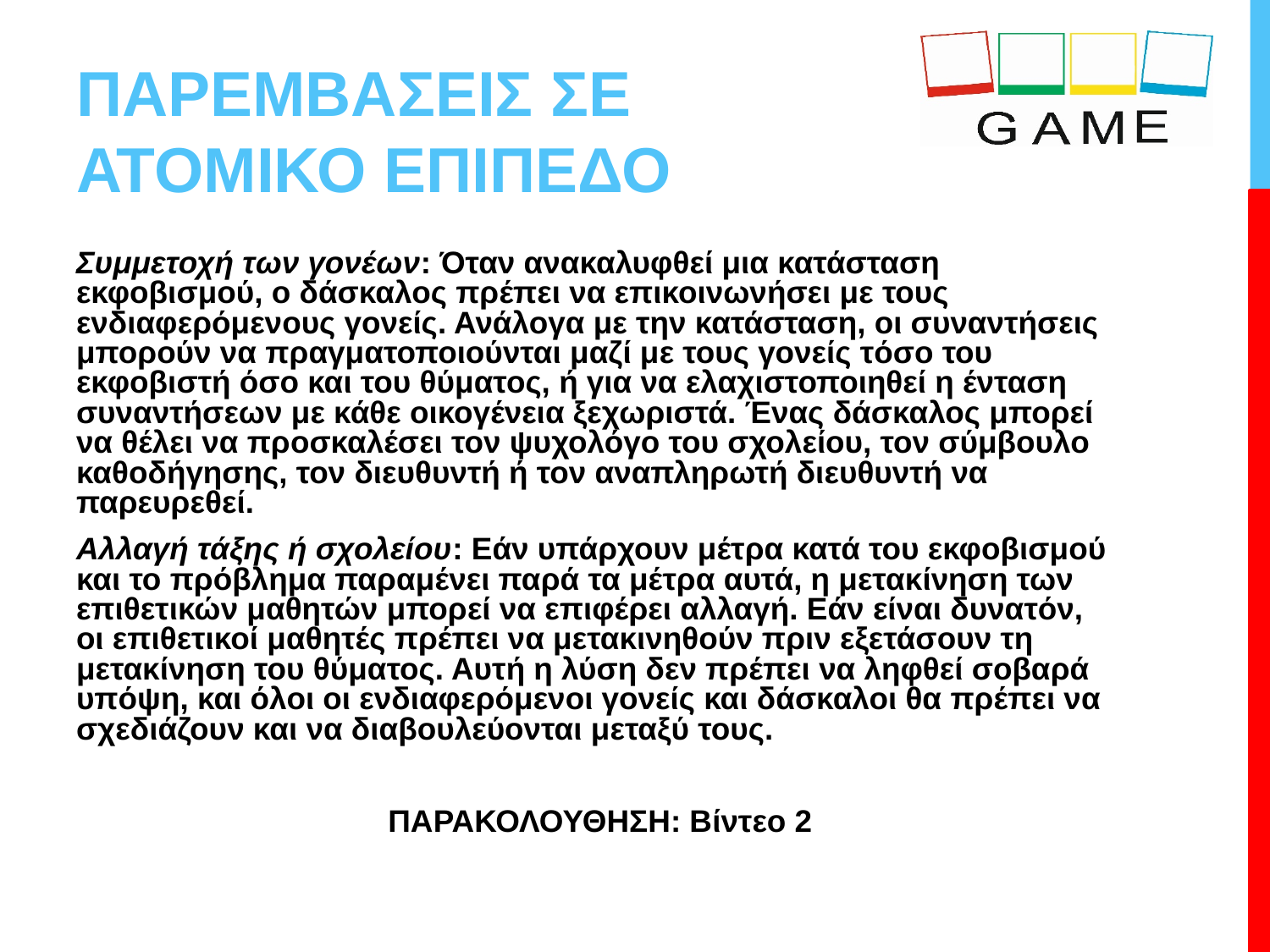

# ΠΑΡΕΜΒΑΣΕΙΣ ΣΕ ΑΤΟΜΙΚΟ ΕΠΙΠΕΔΟ
Συμμετοχή των γονέων: Όταν ανακαλυφθεί μια κατάσταση εκφοβισμού, ο δάσκαλος πρέπει να επικοινωνήσει με τους ενδιαφερόμενους γονείς. Ανάλογα με την κατάσταση, οι συναντήσεις μπορούν να πραγματοποιούνται μαζί με τους γονείς τόσο του εκφοβιστή όσο και του θύματος, ή για να ελαχιστοποιηθεί η ένταση συναντήσεων με κάθε οικογένεια ξεχωριστά. Ένας δάσκαλος μπορεί να θέλει να προσκαλέσει τον ψυχολόγο του σχολείου, τον σύμβουλο καθοδήγησης, τον διευθυντή ή τον αναπληρωτή διευθυντή να παρευρεθεί.
Αλλαγή τάξης ή σχολείου: Εάν υπάρχουν μέτρα κατά του εκφοβισμού και το πρόβλημα παραμένει παρά τα μέτρα αυτά, η μετακίνηση των επιθετικών μαθητών μπορεί να επιφέρει αλλαγή. Εάν είναι δυνατόν, οι επιθετικοί μαθητές πρέπει να μετακινηθούν πριν εξετάσουν τη μετακίνηση του θύματος. Αυτή η λύση δεν πρέπει να ληφθεί σοβαρά υπόψη, και όλοι οι ενδιαφερόμενοι γονείς και δάσκαλοι θα πρέπει να σχεδιάζουν και να διαβουλεύονται μεταξύ τους.

ΠΑΡΑΚΟΛΟΥΘΗΣΗ: Βίντεο 2